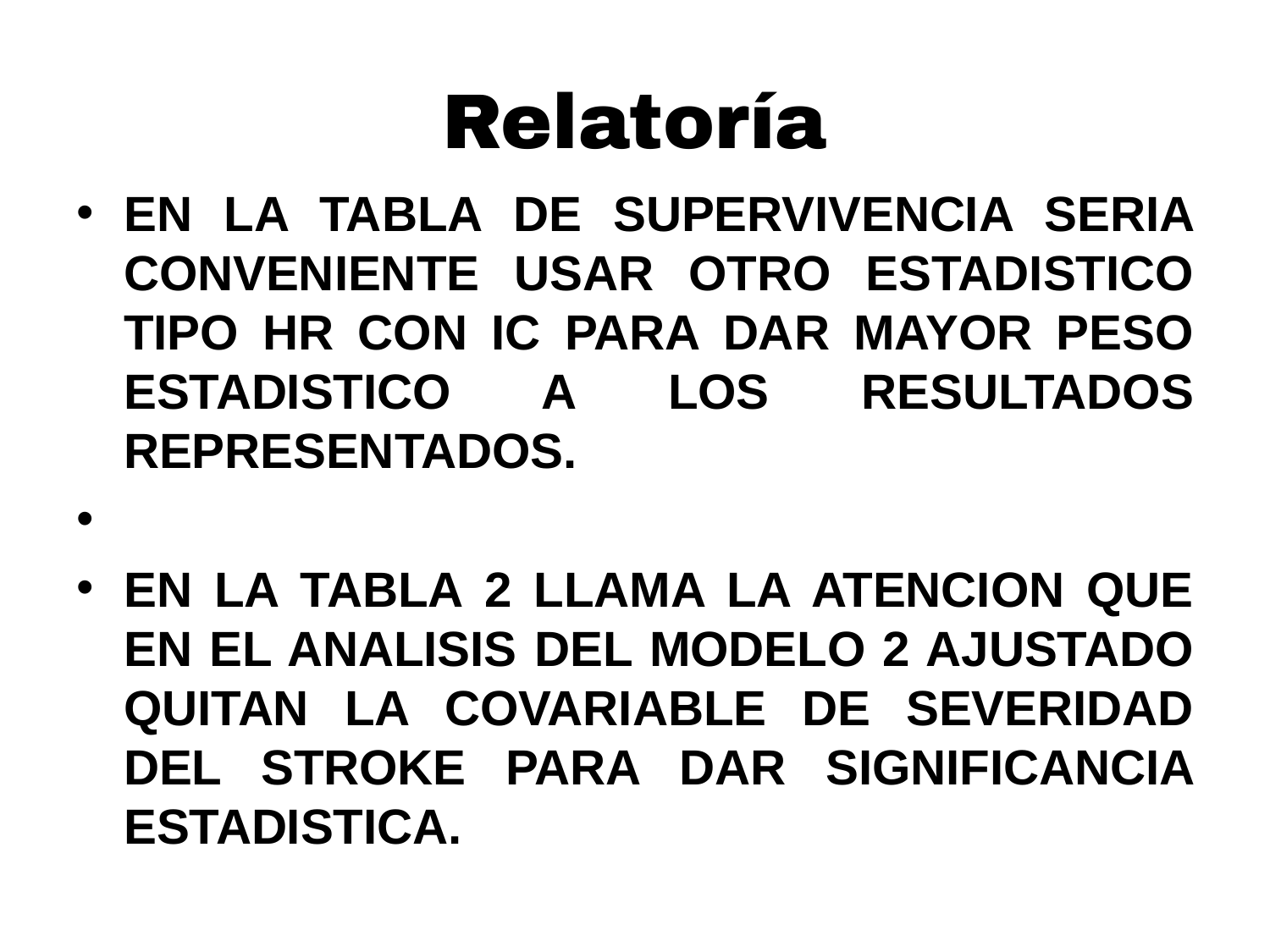

# Relatoría
EN LA TABLA DE SUPERVIVENCIA SERIA CONVENIENTE USAR OTRO ESTADISTICO TIPO HR CON IC PARA DAR MAYOR PESO ESTADISTICO A LOS RESULTADOS REPRESENTADOS.

EN LA TABLA 2 LLAMA LA ATENCION QUE EN EL ANALISIS DEL MODELO 2 AJUSTADO QUITAN LA COVARIABLE DE SEVERIDAD DEL STROKE PARA DAR SIGNIFICANCIA ESTADISTICA.